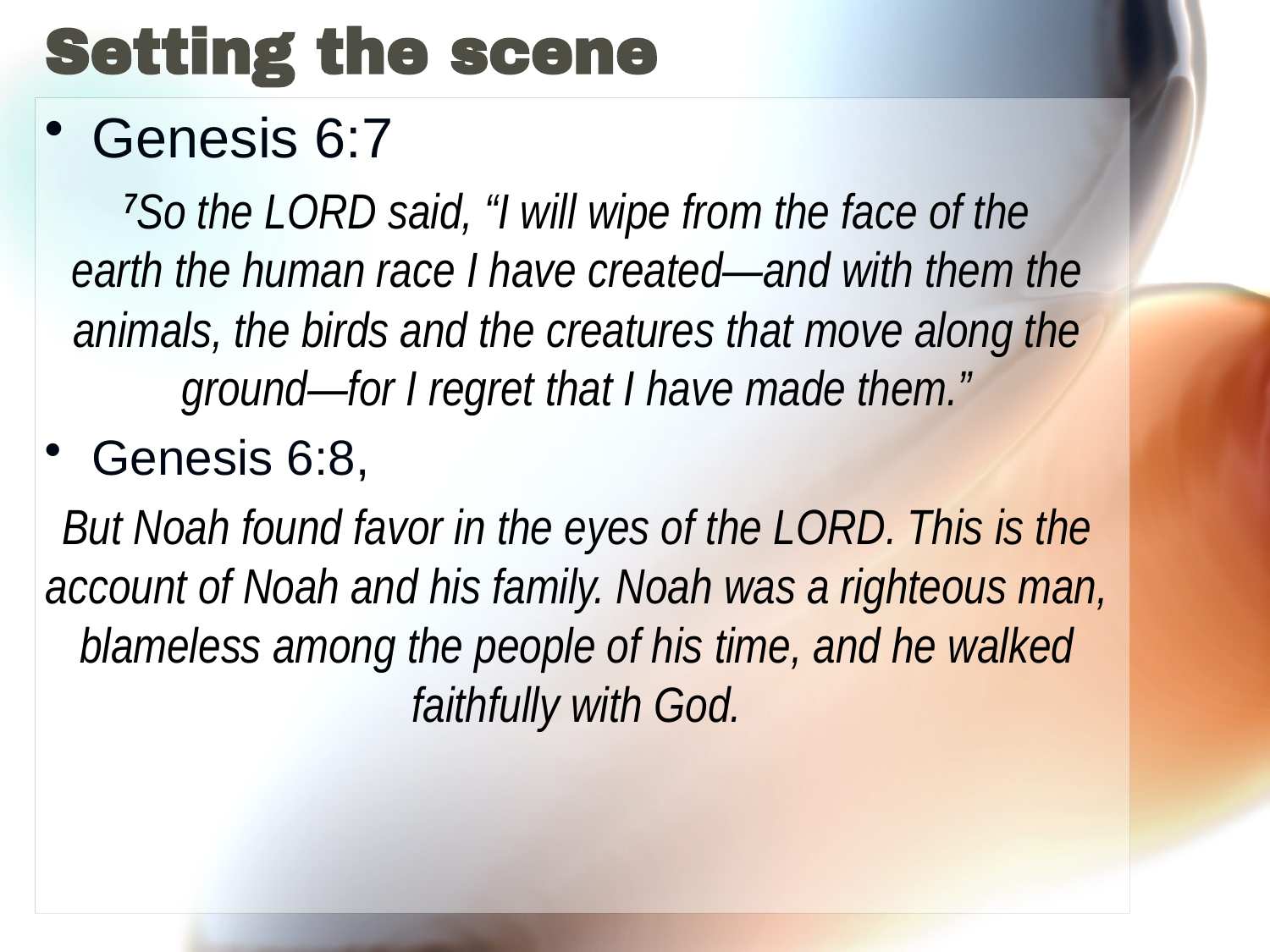

# Setting the scene
Genesis 6:7
7So the Lord said, “I will wipe from the face of the earth the human race I have created—and with them the animals, the birds and the creatures that move along the ground—for I regret that I have made them.”
Genesis 6:8,
But Noah found favor in the eyes of the Lord. This is the account of Noah and his family. Noah was a righteous man, blameless among the people of his time, and he walked faithfully with God.